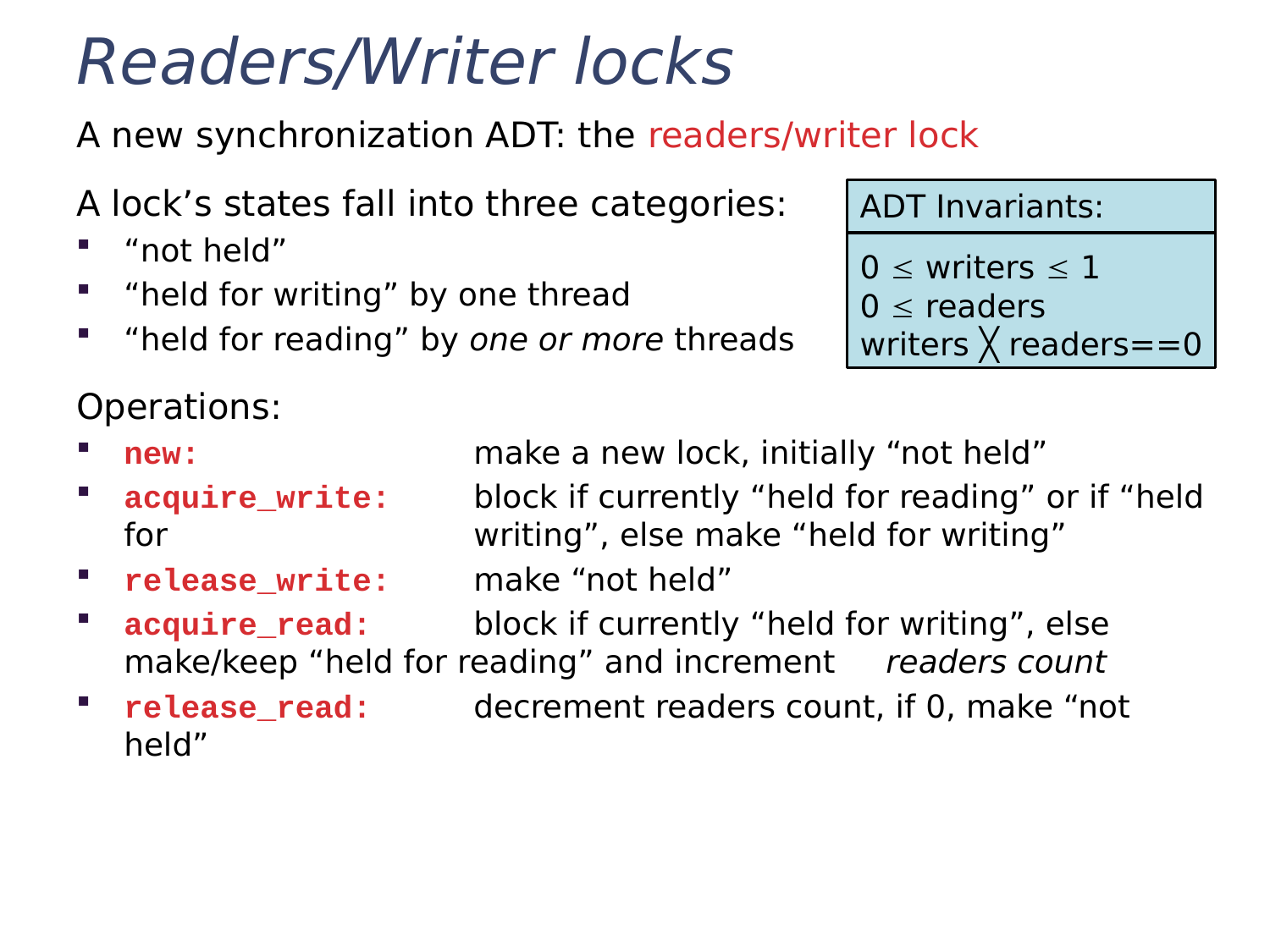

# Readers/Writer locks
A new synchronization ADT: the readers/writer lock

A lock’s states fall into three categories:
“not held”
“held for writing” by one thread
“held for reading” by one or more threads

Operations:
new: 	make a new lock, initially “not held”
acquire_write: 	block if currently “held for reading” or if “held for 	writing”, else make “held for writing”
release_write: 	make “not held”
acquire_read: 	block if currently “held for writing”, else 	make/keep “held for reading” and increment 	readers count
release_read: 	decrement readers count, if 0, make “not held”

ADT Invariants:

0 ≤ writers ≤ 1
0 ≤ readers
writers ╳ readers==0